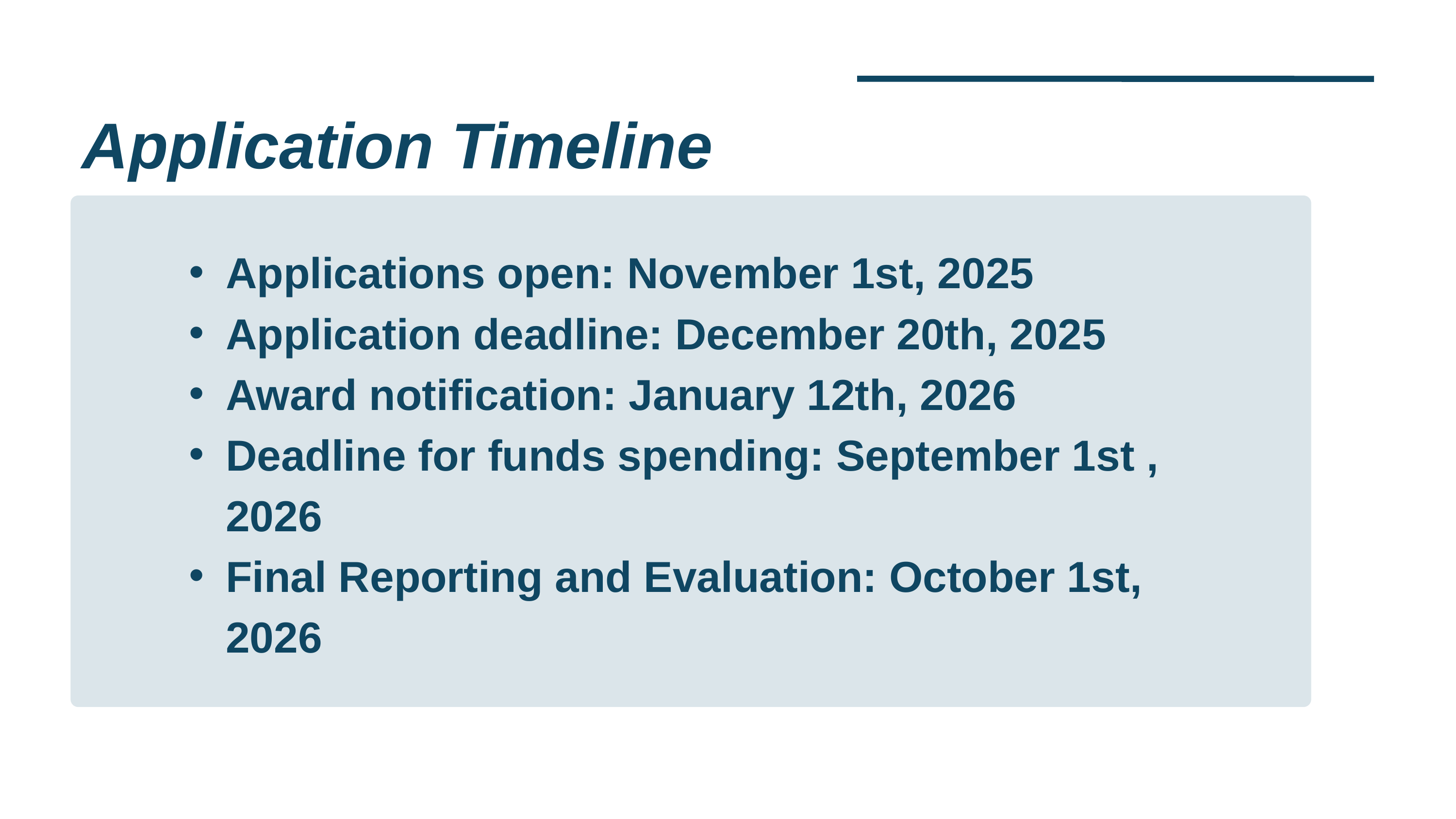

Application Timeline

Applications open: November 1st, 2025​
Application deadline: December 20th, 2025​
Award notification: January 12th, 2026
Deadline for funds spending: September 1st , 2026
Final Reporting and Evaluation: October 1st, 2026